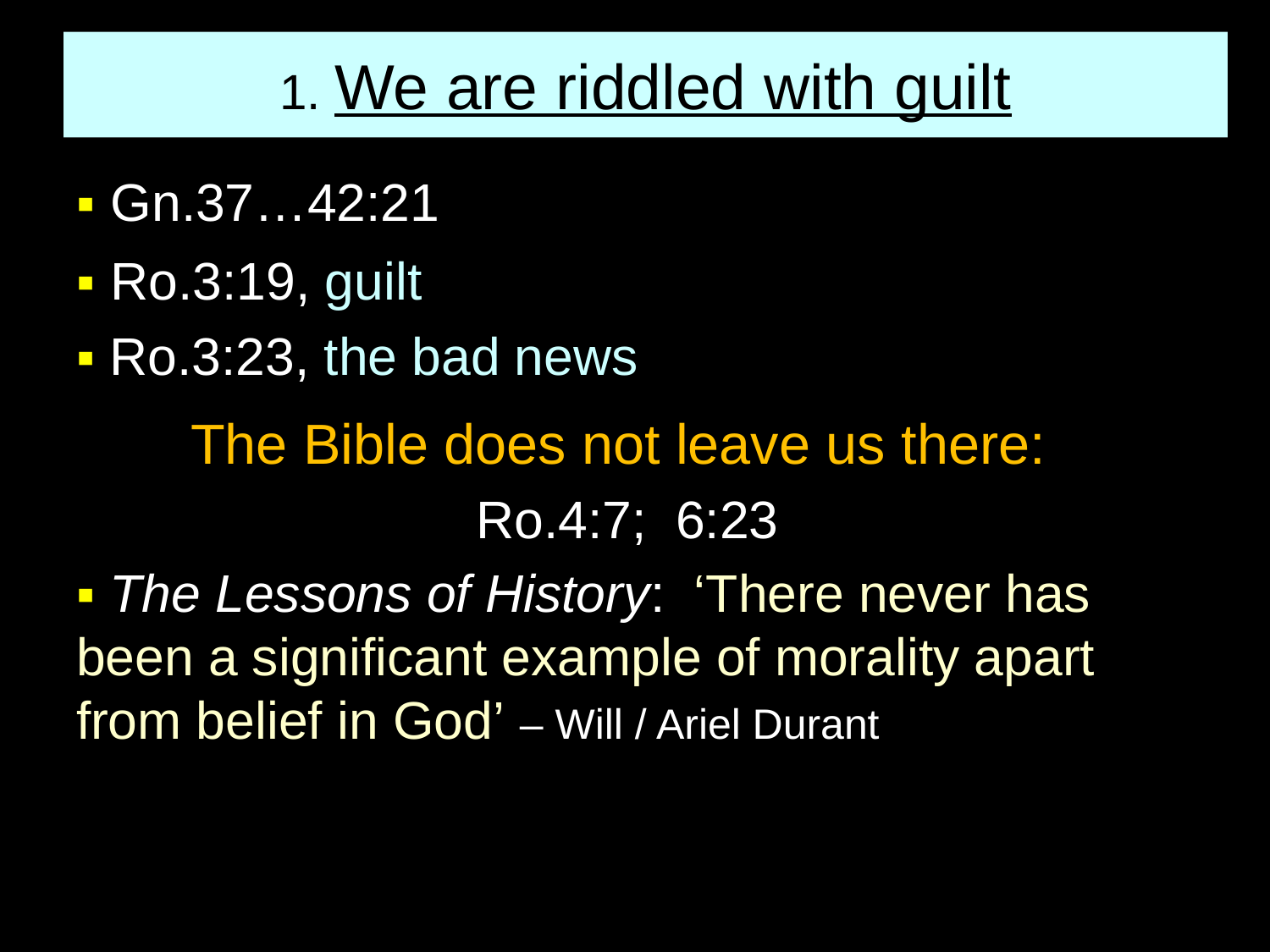

# 1. We are riddled with guilt
▪ Gn.37…42:21
▪ Ro.3:19, guilt
▪ Ro.3:23, the bad news
The Bible does not leave us there:
Ro.4:7;  6:23
▪ The Lessons of History:  ‘There never has been a significant example of morality apart from belief in God’ – Will / Ariel Durant